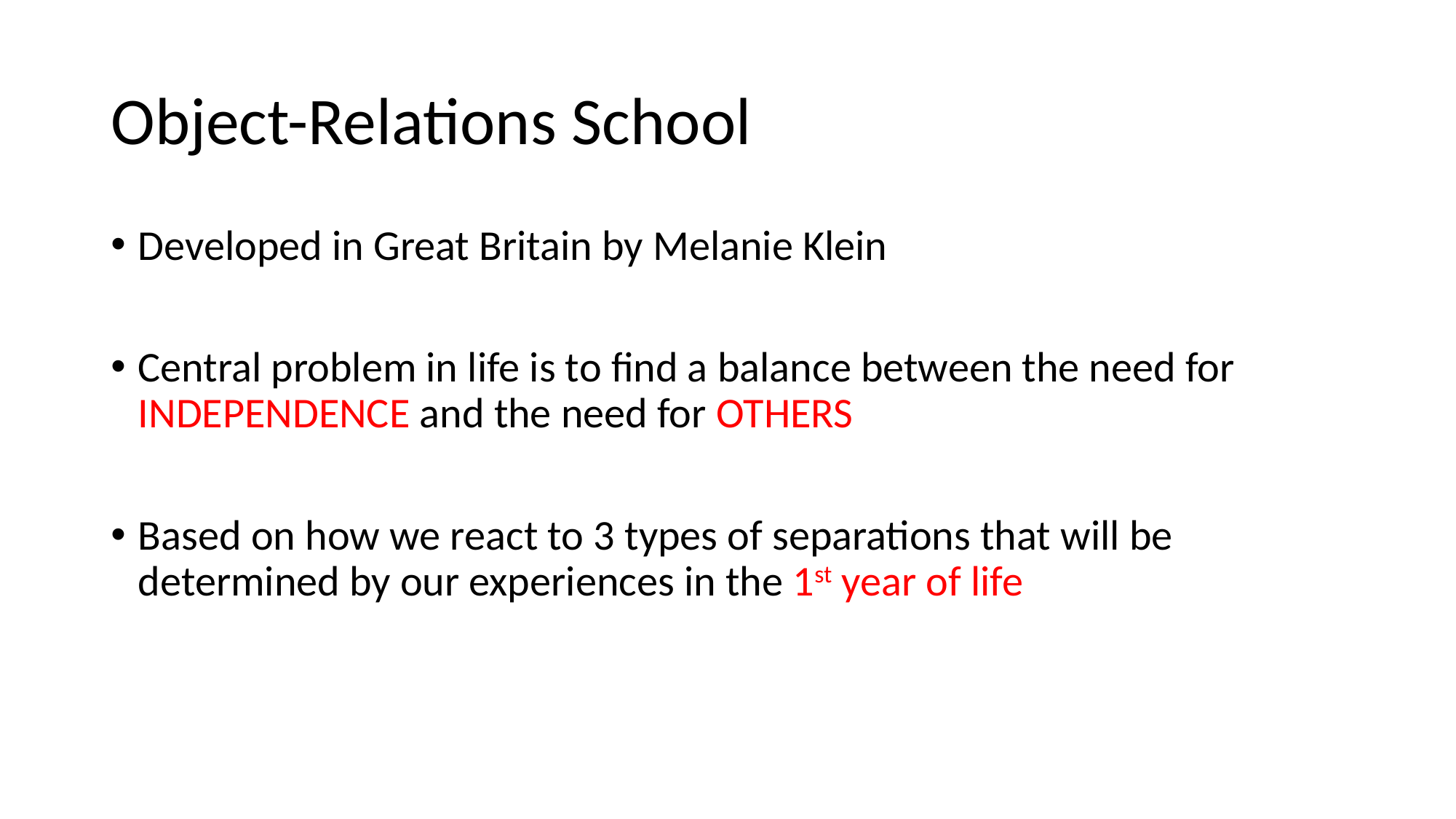

# Object-Relations School
Developed in Great Britain by Melanie Klein

Central problem in life is to find a balance between the need for INDEPENDENCE and the need for OTHERS

Based on how we react to 3 types of separations that will be determined by our experiences in the 1st year of life